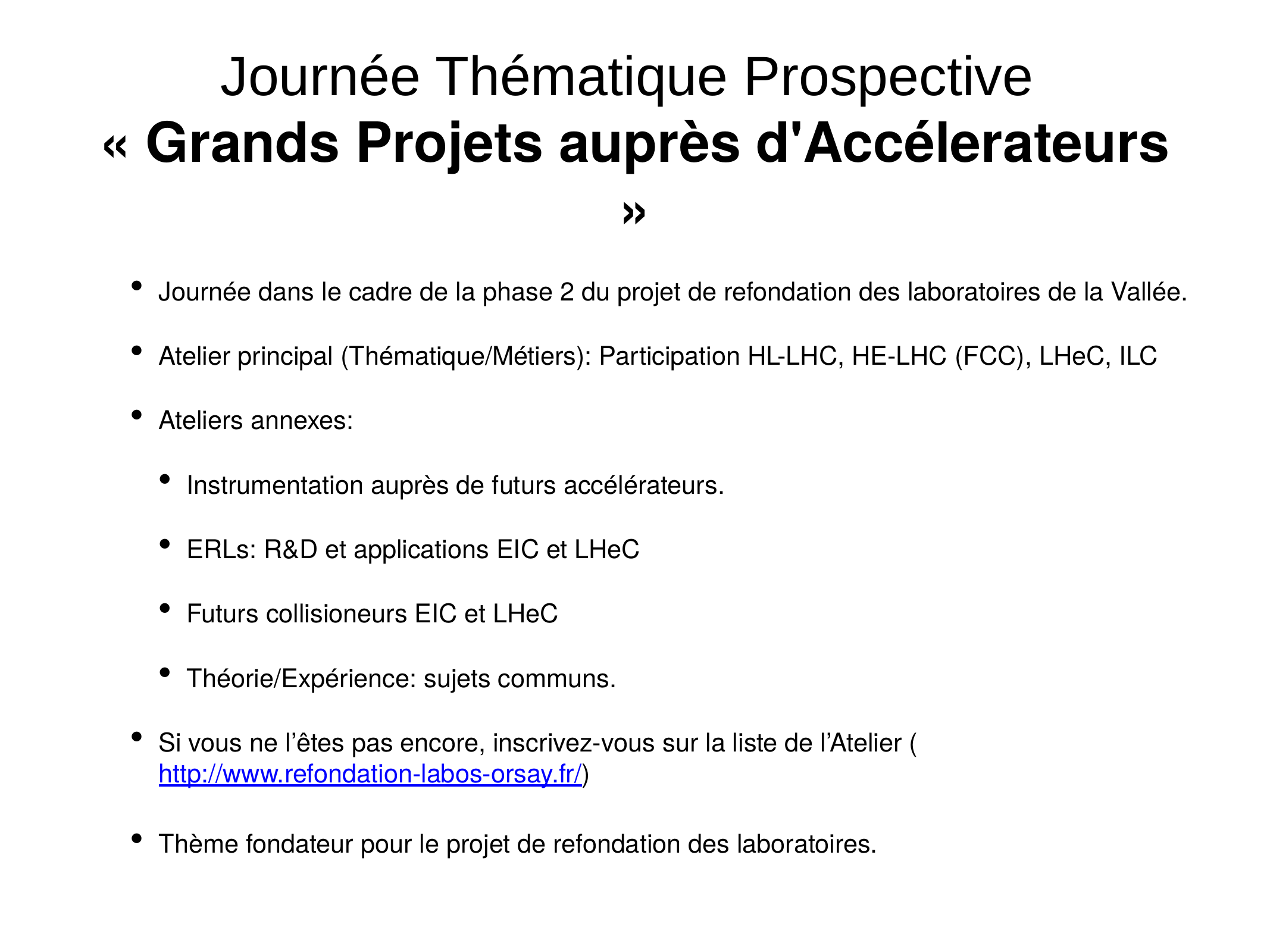

# Journée Thématique Prospective
« Grands Projets auprès d'Accélerateurs »
Journée dans le cadre de la phase 2 du projet de refondation des laboratoires de la Vallée.
Atelier principal (Thématique/Métiers): Participation HL-LHC, HE-LHC (FCC), LHeC, ILC
Ateliers annexes:
Instrumentation auprès de futurs accélérateurs.
ERLs: R&D et applications EIC et LHeC
Futurs collisioneurs EIC et LHeC
Théorie/Expérience: sujets communs.
Si vous ne l’êtes pas encore, inscrivez-vous sur la liste de l’Atelier (http://www.refondation-labos-orsay.fr/)
Thème fondateur pour le projet de refondation des laboratoires.